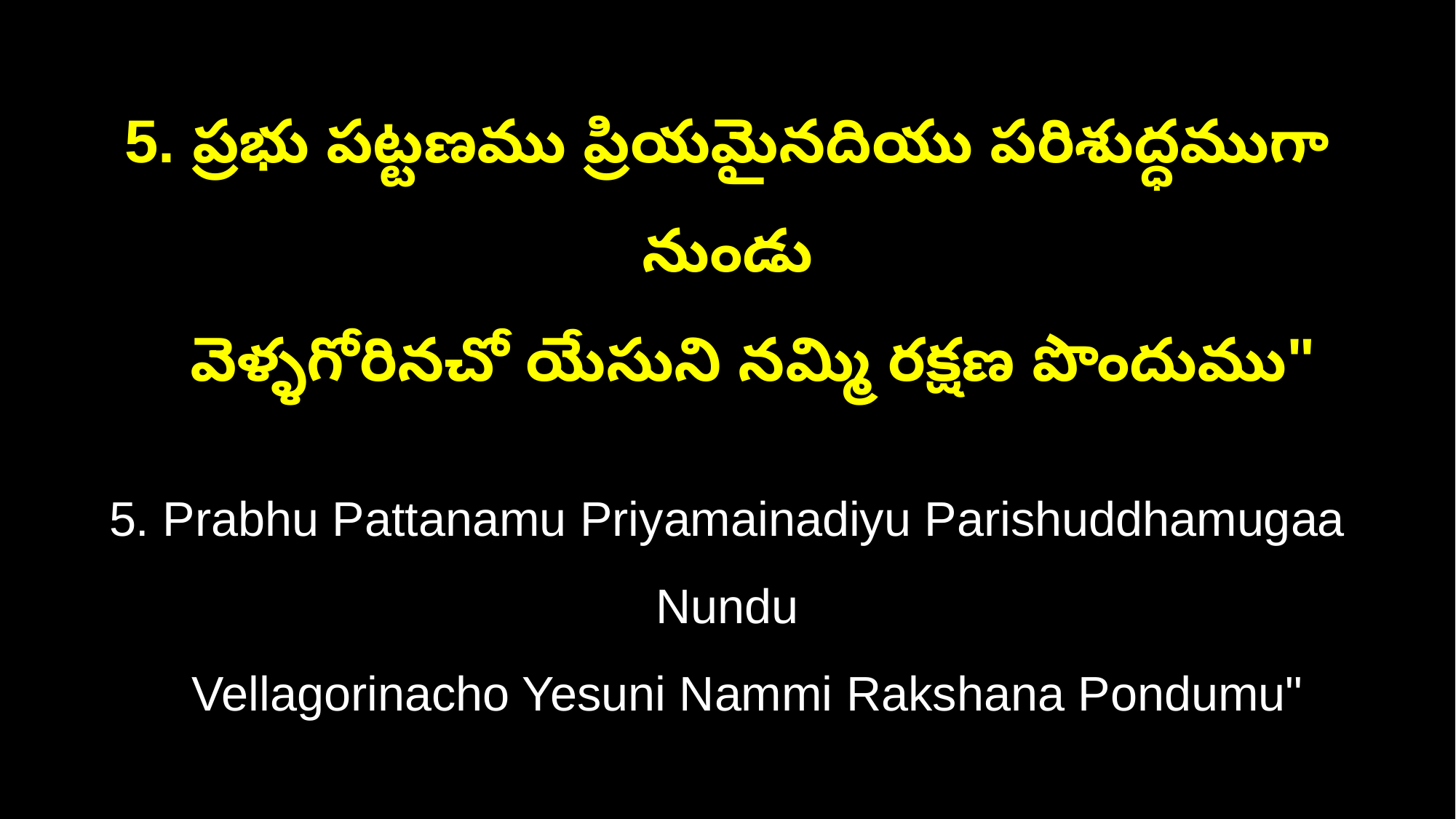

5. ప్రభు పట్టణము ప్రియమైనదియు పరిశుద్ధముగా నుండు
   వెళ్ళగోరినచో యేసుని నమ్మి రక్షణ పొందుము"
5. Prabhu Pattanamu Priyamainadiyu Parishuddhamugaa Nundu
   Vellagorinacho Yesuni Nammi Rakshana Pondumu"